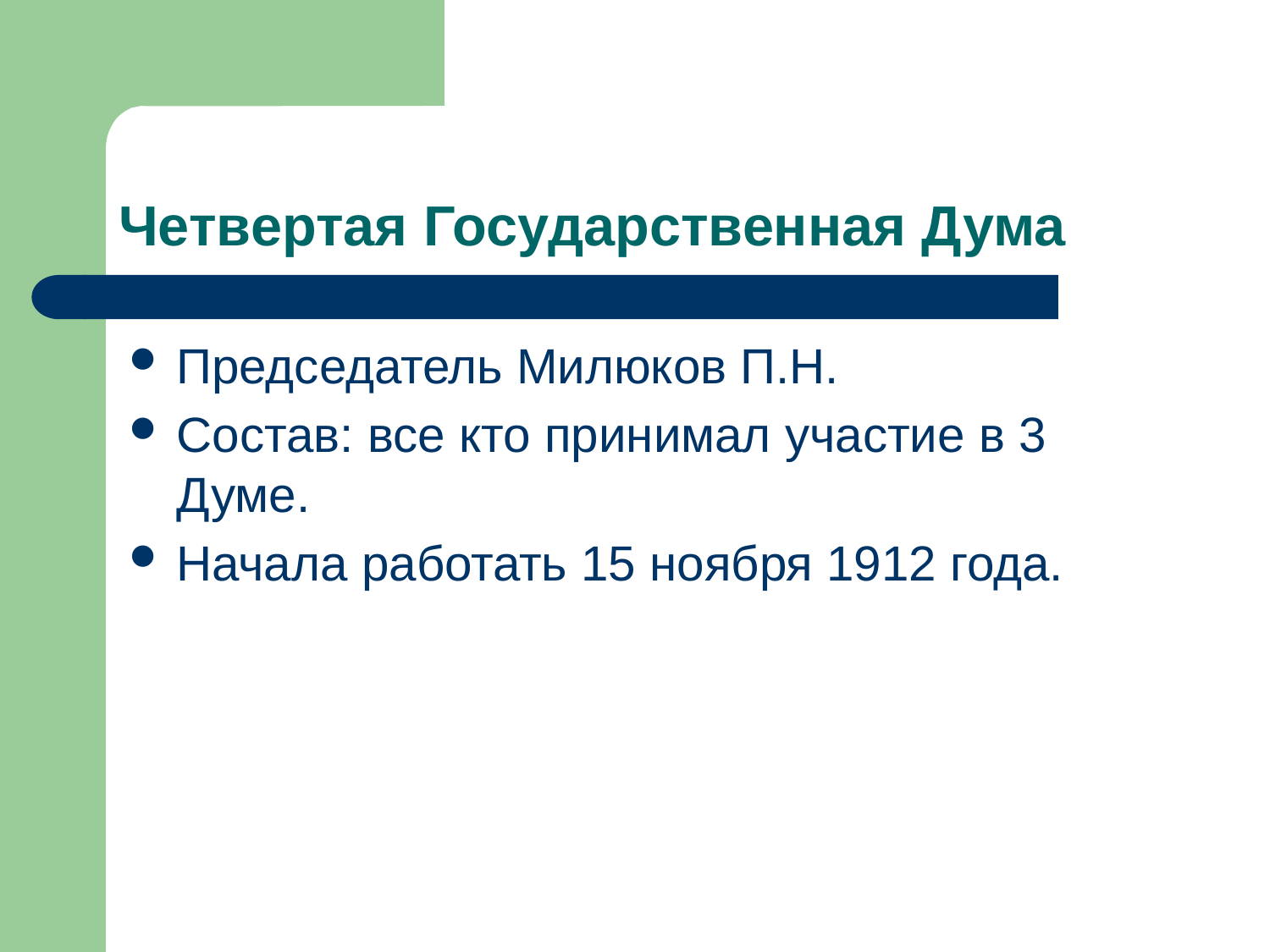

# Четвертая Государственная Дума
Председатель Милюков П.Н.
Состав: все кто принимал участие в 3 Думе.
Начала работать 15 ноября 1912 года.